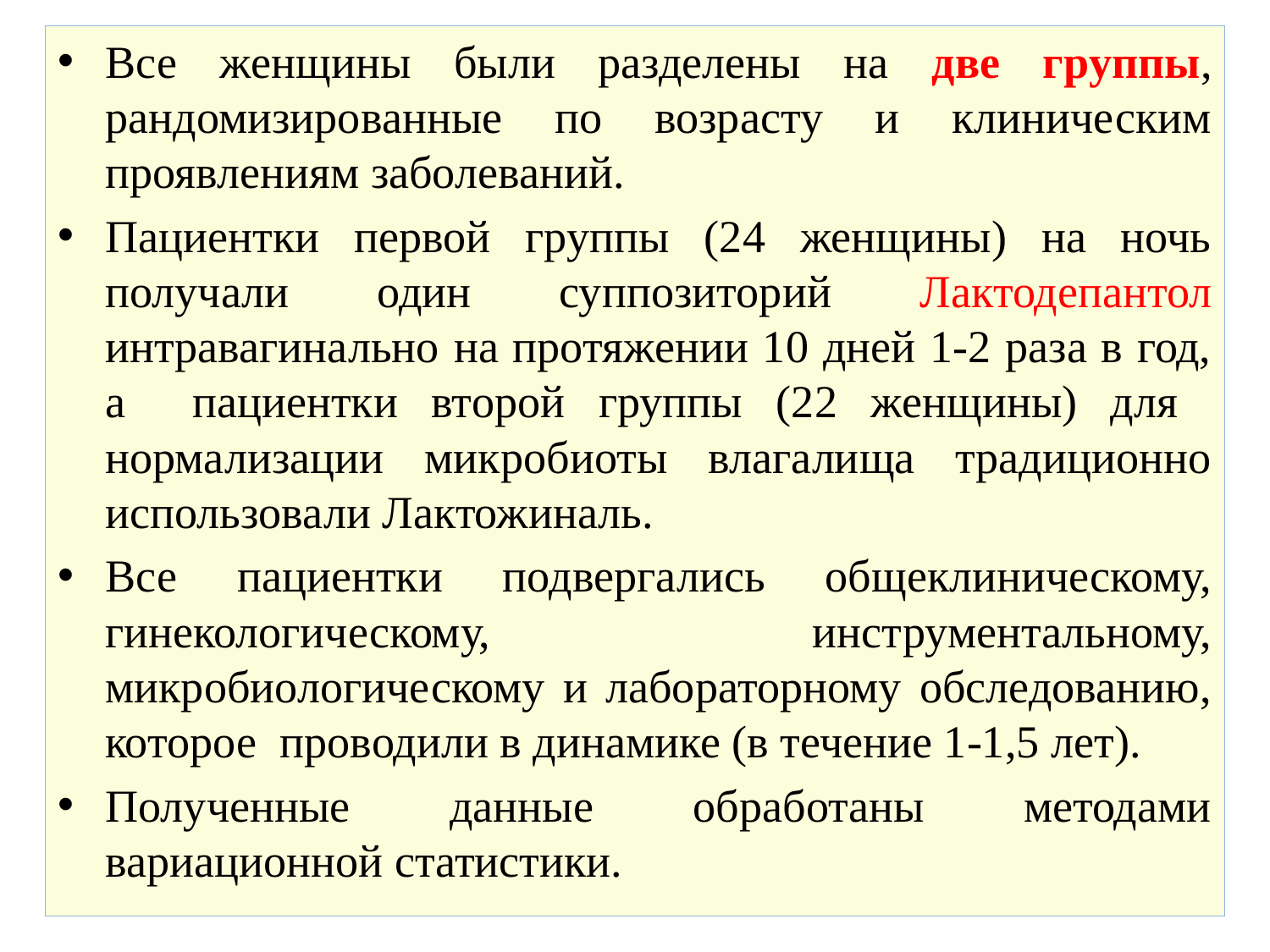

Все женщины были разделены на две группы, рандомизированные по возрасту и клиническим проявлениям заболеваний.
Пациентки первой группы (24 женщины) на ночь получали один суппозиторий Лактодепантол интравагинально на протяжении 10 дней 1-2 раза в год, а  пациентки второй группы (22 женщины) для  нормализации микробиоты влагалища традиционно использовали Лактожиналь.
Все пациентки подвергались общеклиническому, гинекологическому, инструментальному, микробиологическому и лабораторному обследованию, которое  проводили в динамике (в течение 1-1,5 лет).
Полученные данные обработаны методами вариационной статистики.

#